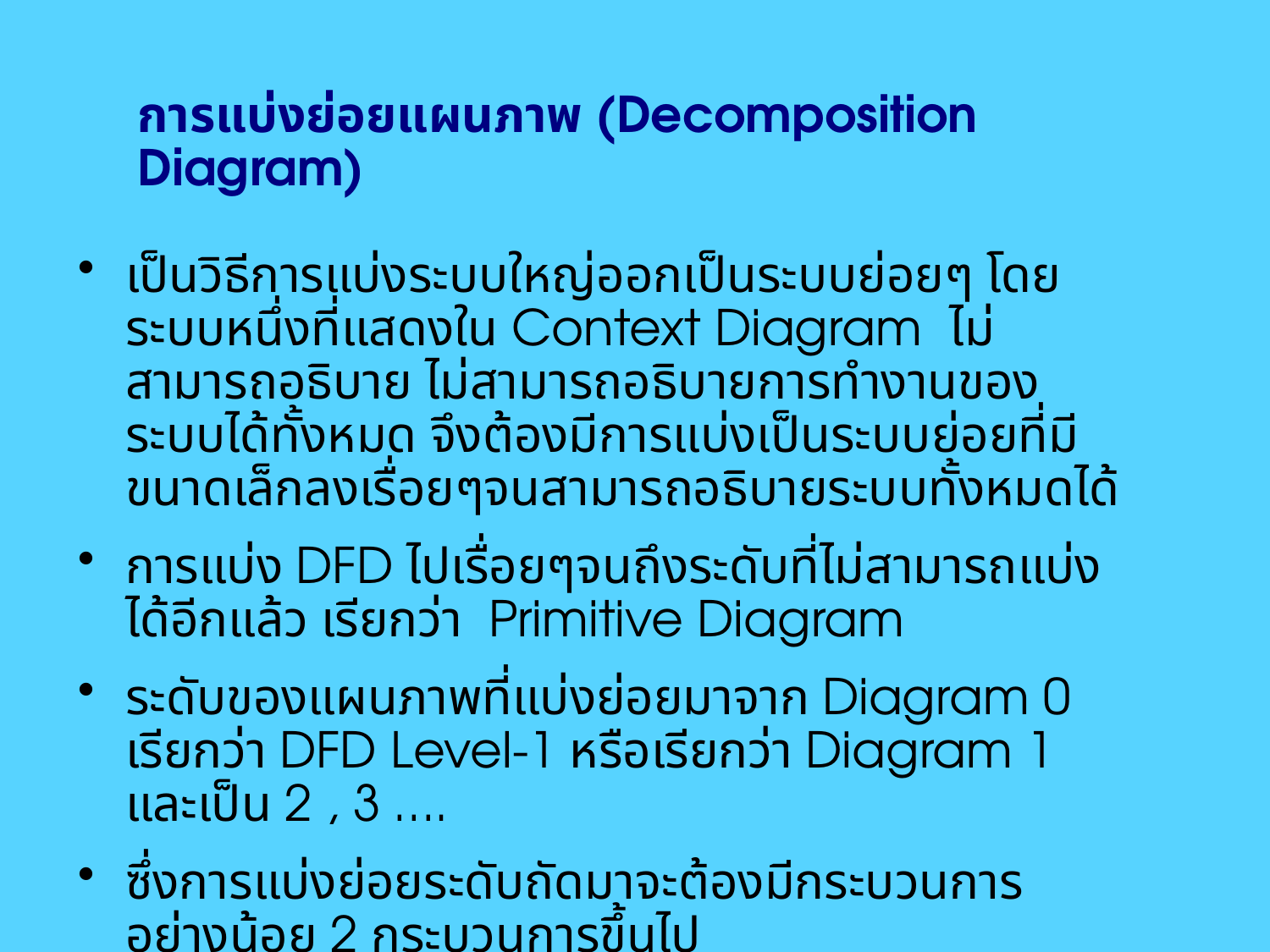

# การแบ่งย่อยแผนภาพ (Decomposition Diagram)
เป็นวิธีการแบ่งระบบใหญ่ออกเป็นระบบย่อยๆ โดยระบบหนึ่งที่แสดงใน Context Diagram  ไม่สามารถอธิบาย ไม่สามารถอธิบายการทำงานของระบบได้ทั้งหมด จึงต้องมีการแบ่งเป็นระบบย่อยที่มีขนาดเล็กลงเรื่อยๆจนสามารถอธิบายระบบทั้งหมดได้
การแบ่ง DFD ไปเรื่อยๆจนถึงระดับที่ไม่สามารถแบ่งได้อีกแล้ว เรียกว่า  Primitive Diagram
ระดับของแผนภาพที่แบ่งย่อยมาจาก Diagram 0 เรียกว่า DFD Level-1 หรือเรียกว่า Diagram 1 และเป็น 2 , 3 ….
ซึ่งการแบ่งย่อยระดับถัดมาจะต้องมีกระบวนการอย่างน้อย 2 กระบวนการขึ้นไป